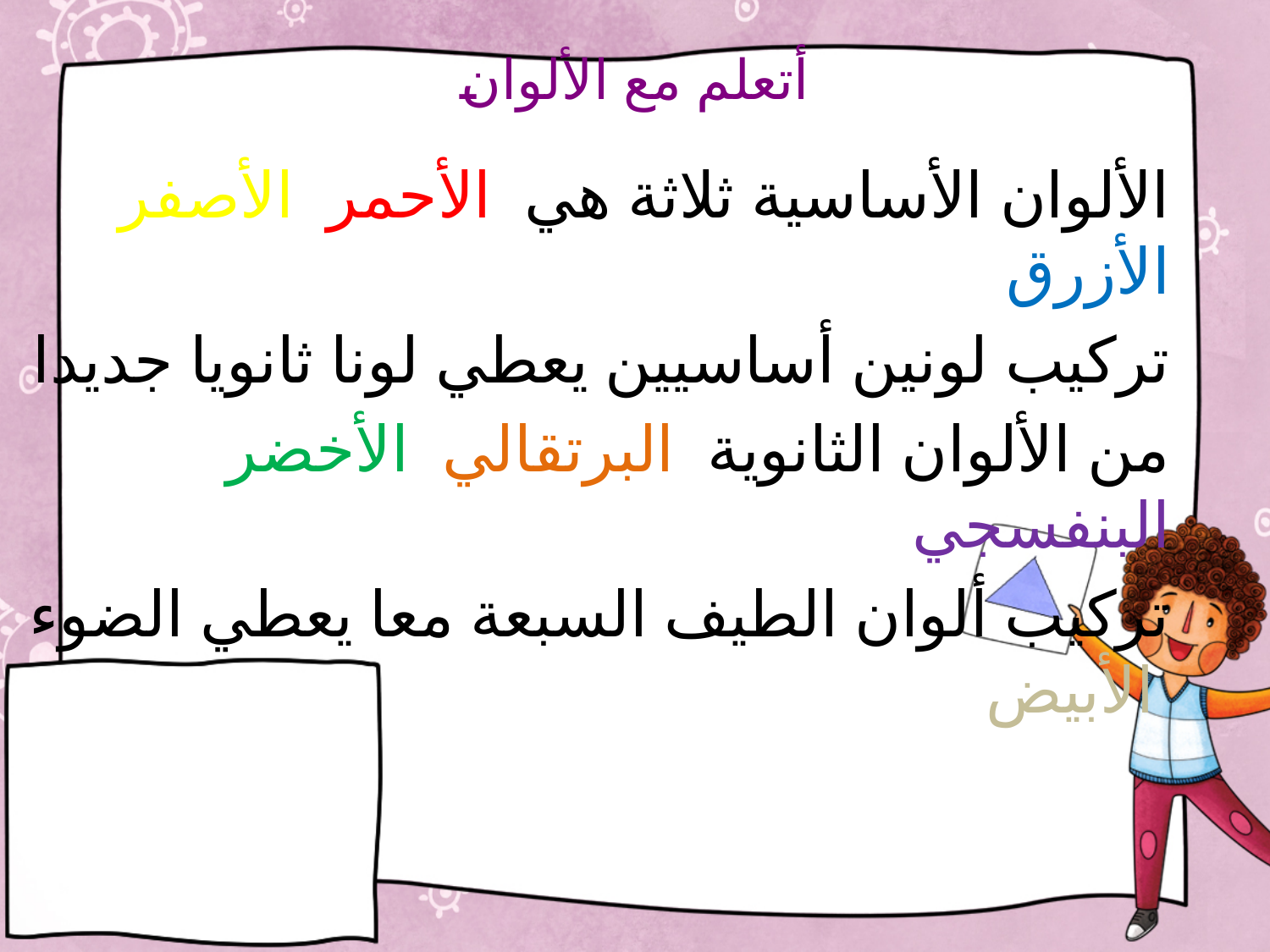

# أتعلم مع الألوان
الألوان الأساسية ثلاثة هي  الأحمر  الأصفر  الأزرق
تركيب لونين أساسيين يعطي لونا ثانويا جديدا
من الألوان الثانوية  البرتقالي  الأخضر  البنفسجي
تركيب ألوان الطيف السبعة معا يعطي الضوء الأبيض